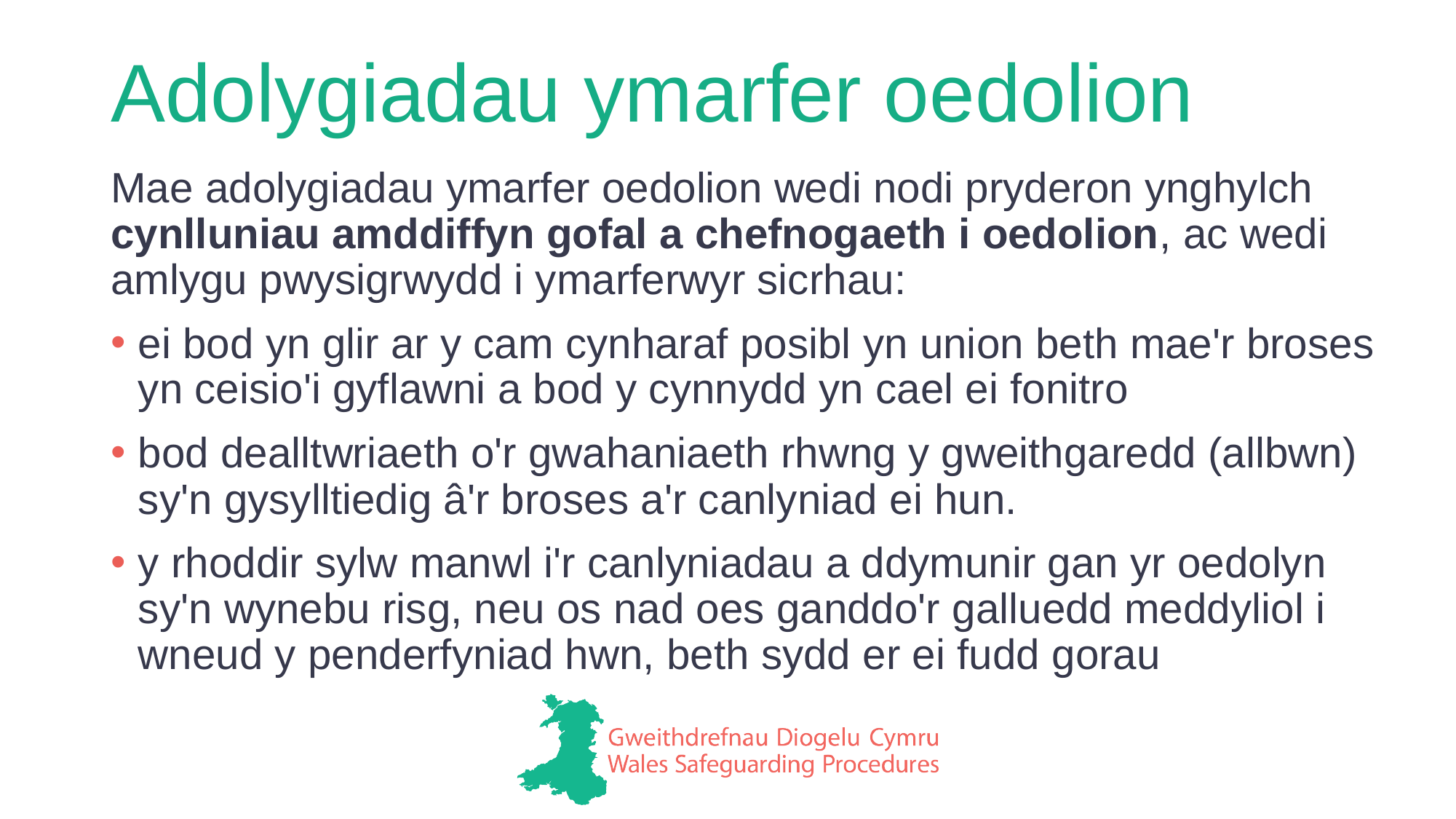

# Adolygiadau ymarfer oedolion
Mae adolygiadau ymarfer oedolion wedi nodi pryderon ynghylch cynlluniau amddiffyn gofal a chefnogaeth i oedolion, ac wedi amlygu pwysigrwydd i ymarferwyr sicrhau:
ei bod yn glir ar y cam cynharaf posibl yn union beth mae'r broses yn ceisio'i gyflawni a bod y cynnydd yn cael ei fonitro
bod dealltwriaeth o'r gwahaniaeth rhwng y gweithgaredd (allbwn) sy'n gysylltiedig â'r broses a'r canlyniad ei hun.
y rhoddir sylw manwl i'r canlyniadau a ddymunir gan yr oedolyn sy'n wynebu risg, neu os nad oes ganddo'r galluedd meddyliol i wneud y penderfyniad hwn, beth sydd er ei fudd gorau